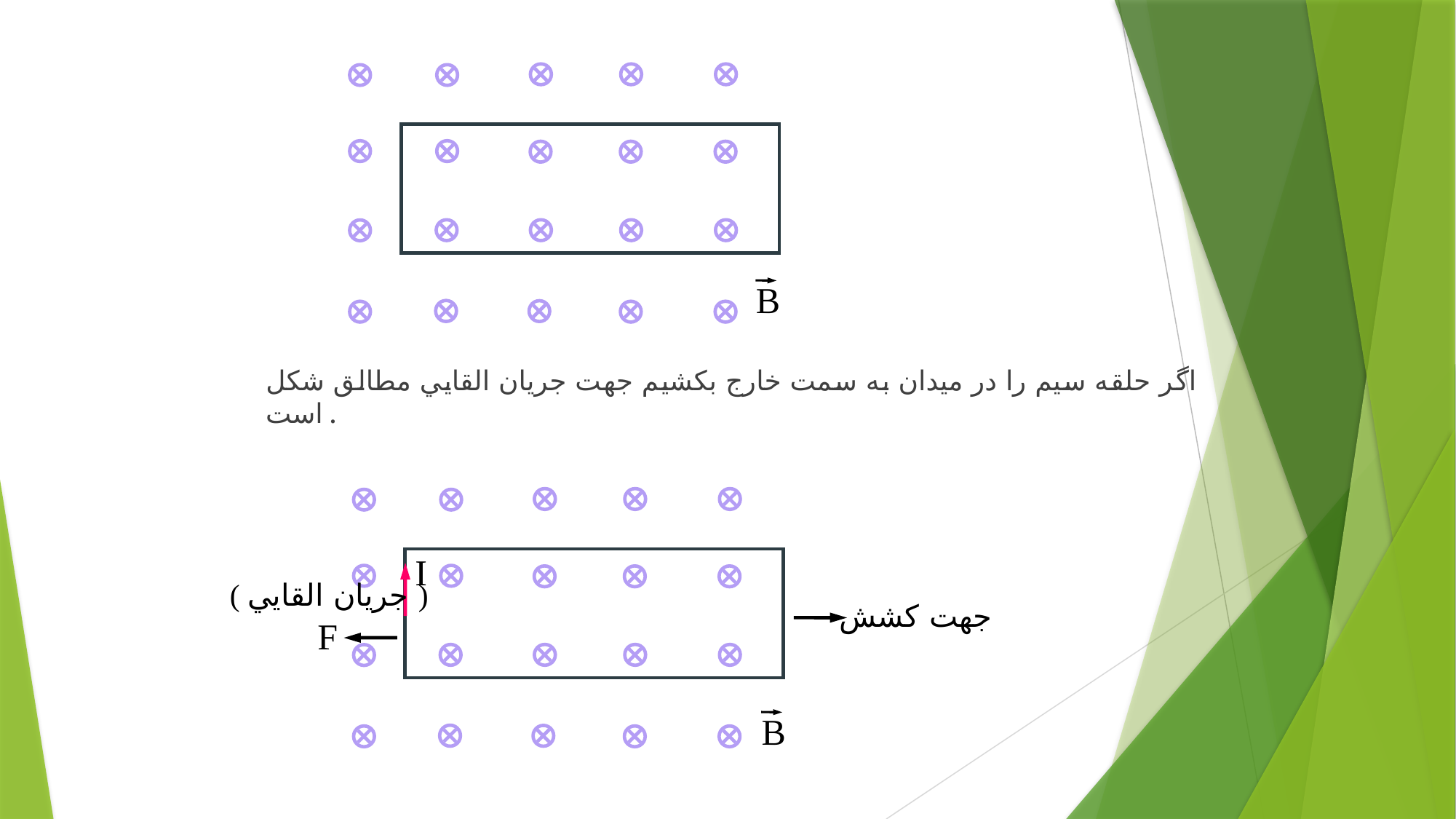

B

اگر حلقه سيم را در ميدان به سمت خارج بكشيم جهت جريان القايي مطالق شكل است .

I

( جريان القايي )
جهت كشش
F

B